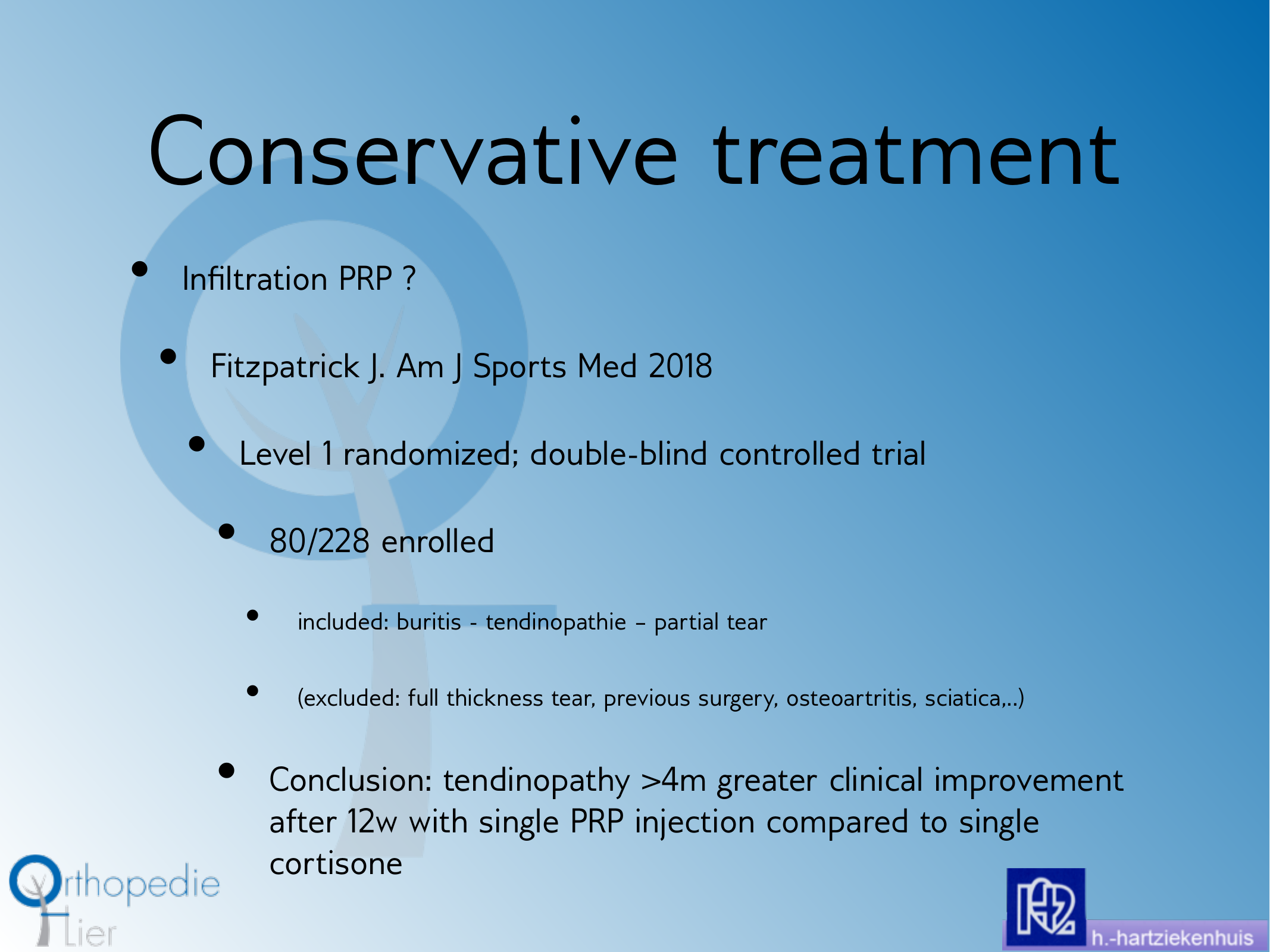

# Conservative treatment
Infiltration PRP ?
Fitzpatrick J. Am J Sports Med 2018
Level 1 randomized; double-blind controlled trial
80/228 enrolled
included: buritis - tendinopathie – partial tear
(excluded: full thickness tear, previous surgery, osteoartritis, sciatica,..)
Conclusion: tendinopathy >4m greater clinical improvement after 12w with single PRP injection compared to single cortisone